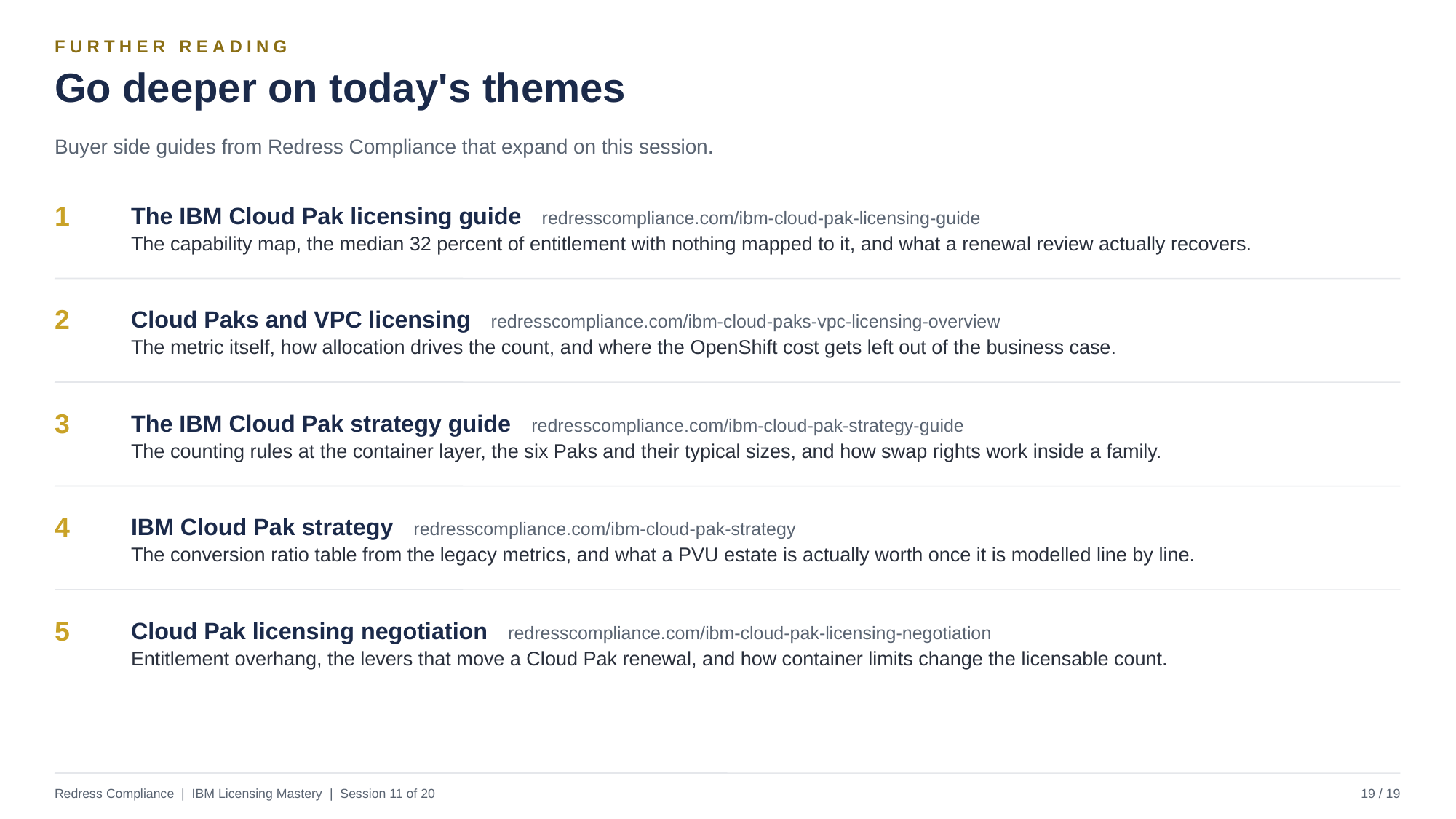

FURTHER READING
Go deeper on today's themes
Buyer side guides from Redress Compliance that expand on this session.
The IBM Cloud Pak licensing guide    redresscompliance.com/ibm-cloud-pak-licensing-guide
The capability map, the median 32 percent of entitlement with nothing mapped to it, and what a renewal review actually recovers.
1

Cloud Paks and VPC licensing    redresscompliance.com/ibm-cloud-paks-vpc-licensing-overview
The metric itself, how allocation drives the count, and where the OpenShift cost gets left out of the business case.
2

The IBM Cloud Pak strategy guide    redresscompliance.com/ibm-cloud-pak-strategy-guide
The counting rules at the container layer, the six Paks and their typical sizes, and how swap rights work inside a family.
3

IBM Cloud Pak strategy    redresscompliance.com/ibm-cloud-pak-strategy
The conversion ratio table from the legacy metrics, and what a PVU estate is actually worth once it is modelled line by line.
4

Cloud Pak licensing negotiation    redresscompliance.com/ibm-cloud-pak-licensing-negotiation
Entitlement overhang, the levers that move a Cloud Pak renewal, and how container limits change the licensable count.
5

Redress Compliance  |  IBM Licensing Mastery  |  Session 11 of 20
19 / 19